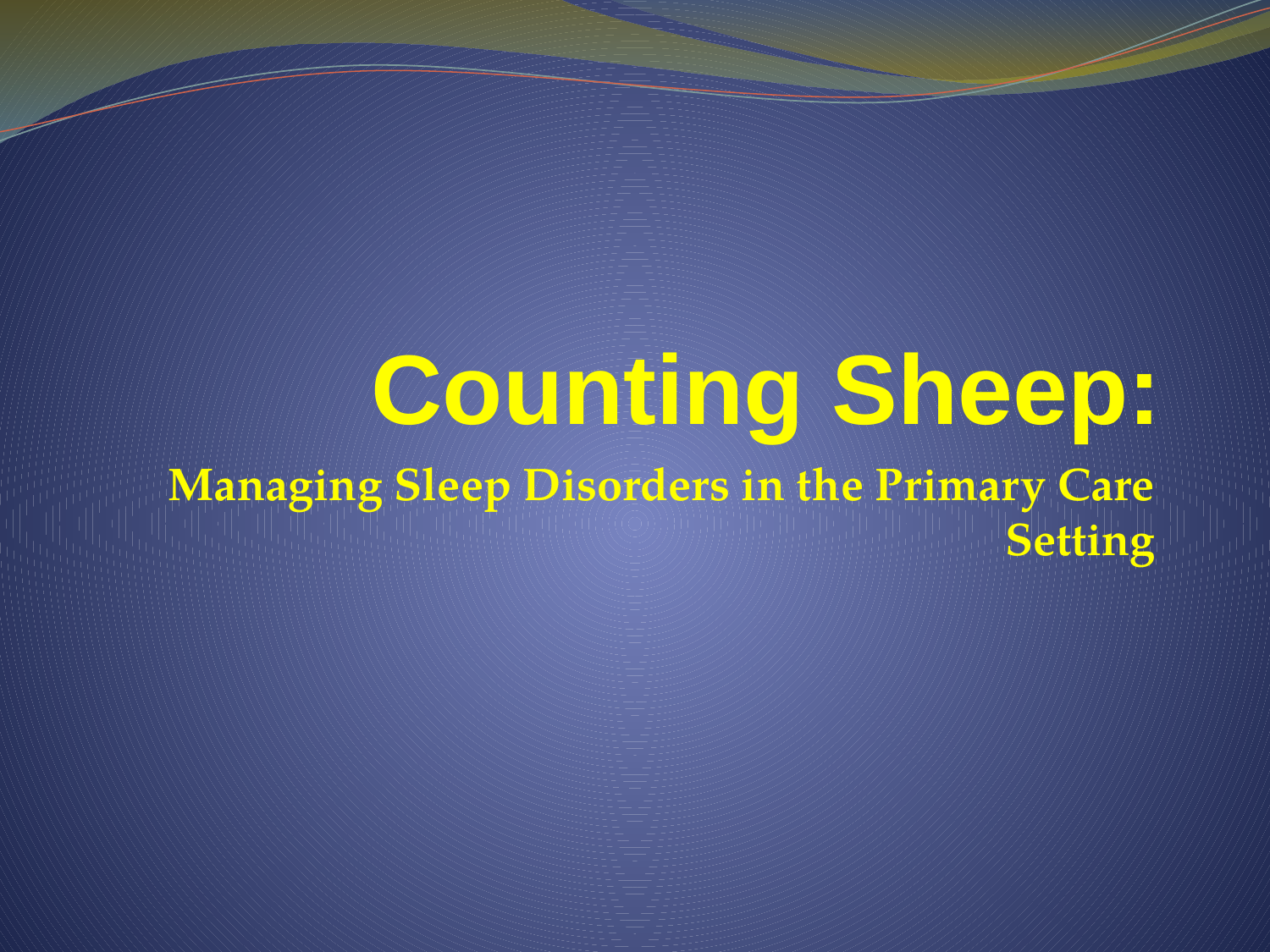

# Counting Sheep:
Managing Sleep Disorders in the Primary Care Setting